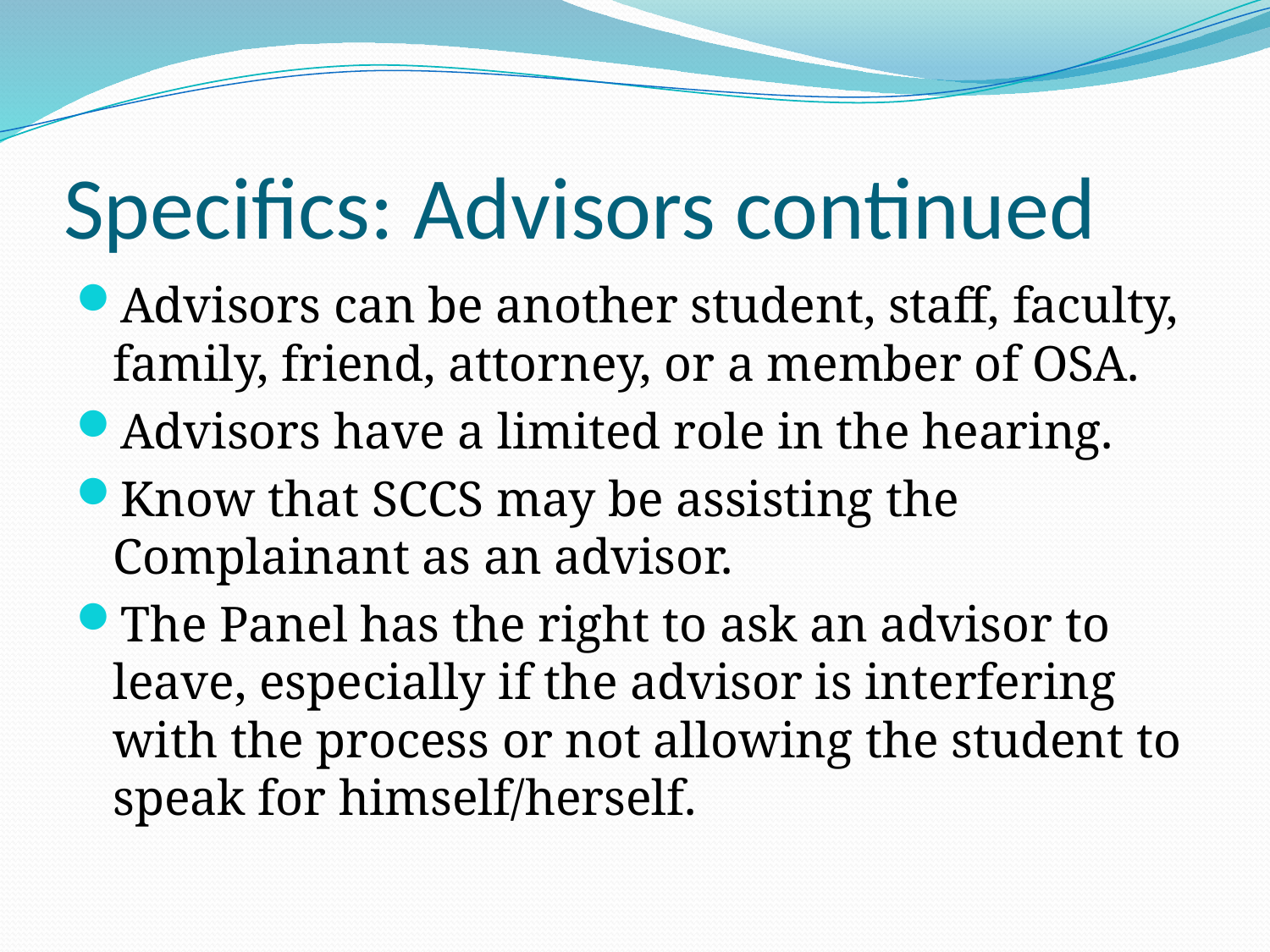

# Specifics: Advisors continued
Advisors can be another student, staff, faculty, family, friend, attorney, or a member of OSA.
Advisors have a limited role in the hearing.
Know that SCCS may be assisting the Complainant as an advisor.
The Panel has the right to ask an advisor to leave, especially if the advisor is interfering with the process or not allowing the student to speak for himself/herself.